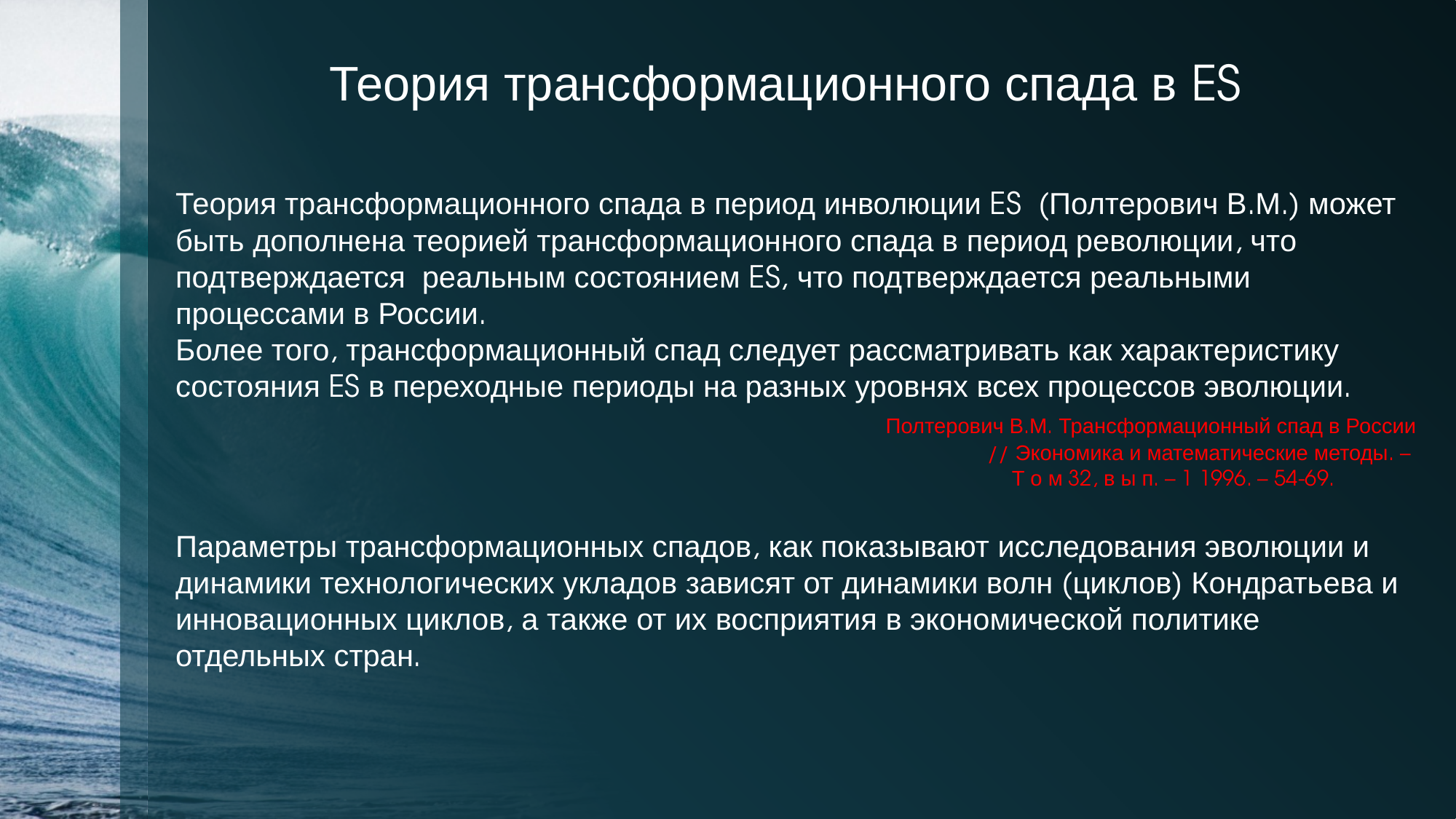

# Теория трансформационного спада в ES
Теория трансформационного спада в период инволюции ES  (Полтерович В.М.) может быть дополнена теорией трансформационного спада в период революции, что подтверждается  реальным состоянием ES, что подтверждается реальными процессами в России.
Более того, трансформационный спад следует рассматривать как характеристику состояния ES в переходные периоды на разных уровнях всех процессов эволюции.
 Полтерович В.М. Трансформационный спад в России
// Экономика и математические методы. –
Т о м 32, в ы п. – 1 1996. – 54-69.

Параметры трансформационных спадов, как показывают исследования эволюции и динамики технологических укладов зависят от динамики волн (циклов) Кондратьева и инновационных циклов, а также от их восприятия в экономической политике отдельных стран.